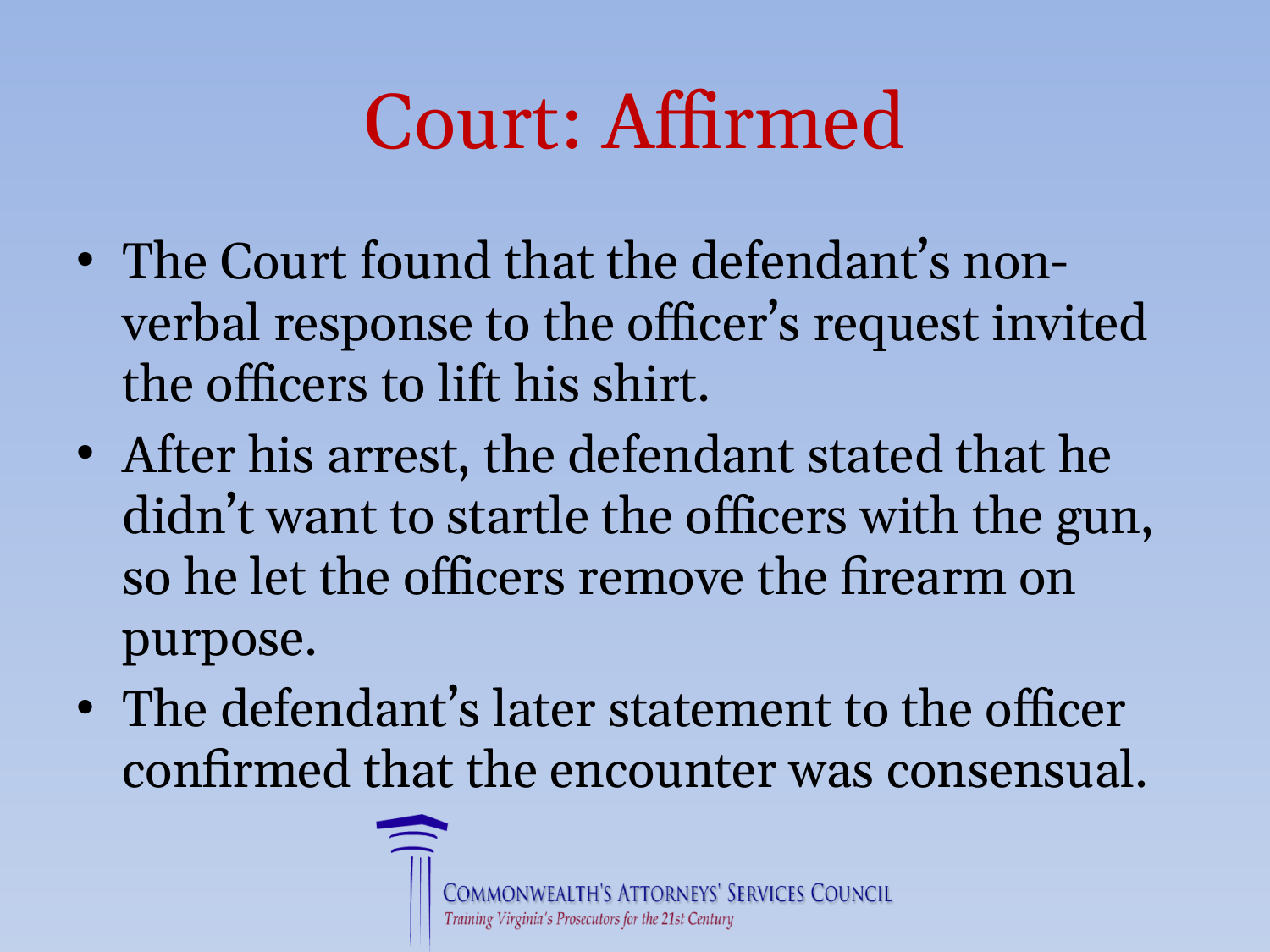

# Court: Affirmed
The Court found that the defendant’s non-verbal response to the officer’s request invited the officers to lift his shirt.
After his arrest, the defendant stated that he didn’t want to startle the officers with the gun, so he let the officers remove the firearm on purpose.
The defendant’s later statement to the officer confirmed that the encounter was consensual.